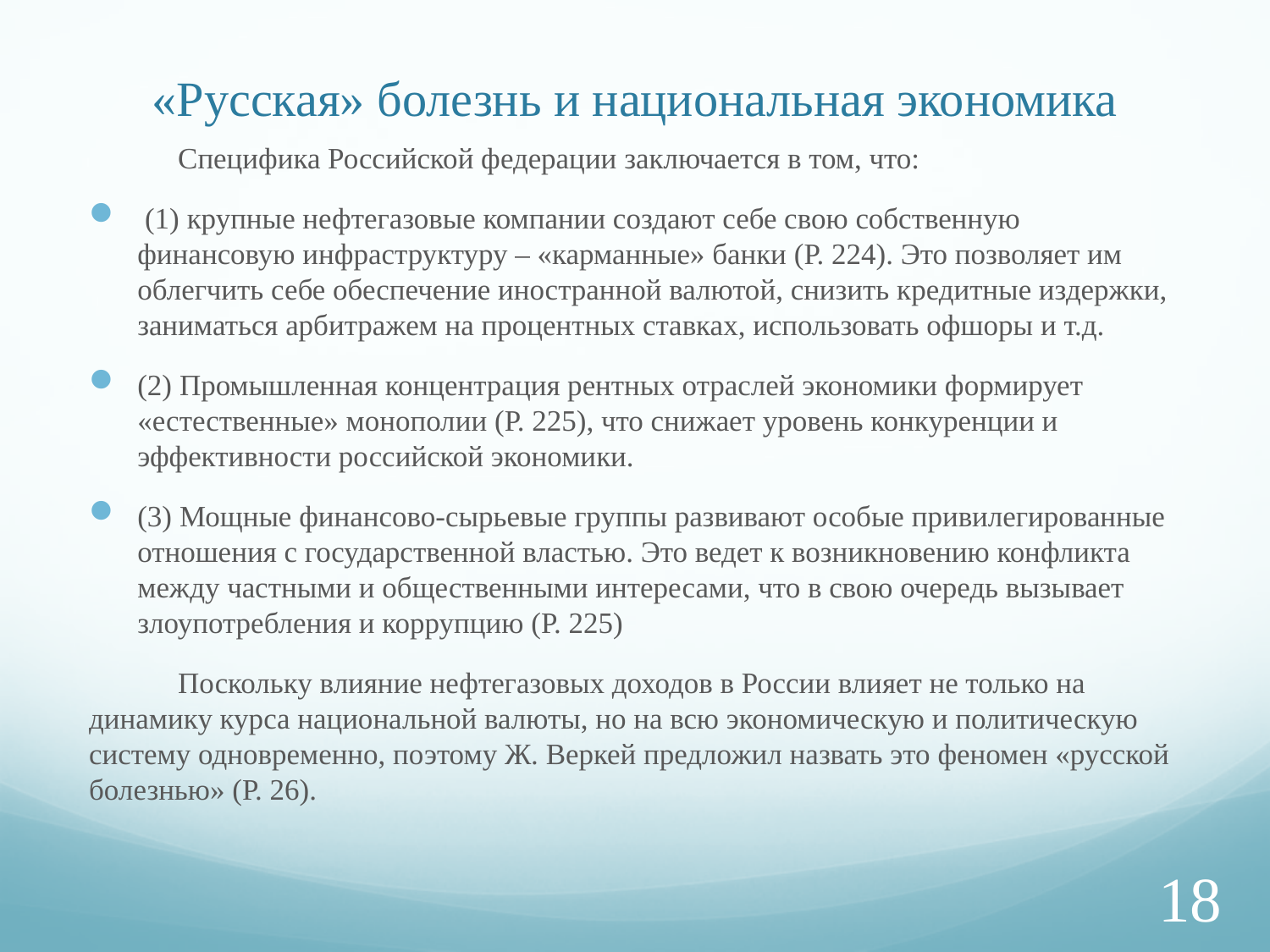

# «Русская» болезнь и национальная экономика
	Специфика Российской федерации заключается в том, что:
 (1) крупные нефтегазовые компании создают себе свою собственную финансовую инфраструктуру – «карманные» банки (Р. 224). Это позволяет им облегчить себе обеспечение иностранной валютой, снизить кредитные издержки, заниматься арбитражем на процентных ставках, использовать офшоры и т.д.
(2) Промышленная концентрация рентных отраслей экономики формирует «естественные» монополии (Р. 225), что снижает уровень конкуренции и эффективности российской экономики.
(3) Мощные финансово-сырьевые группы развивают особые привилегированные отношения с государственной властью. Это ведет к возникновению конфликта между частными и общественными интересами, что в свою очередь вызывает злоупотребления и коррупцию (Р. 225)
	Поскольку влияние нефтегазовых доходов в России влияет не только на динамику курса национальной валюты, но на всю экономическую и политическую систему одновременно, поэтому Ж. Веркей предложил назвать это феномен «русской болезнью» (Р. 26).

18